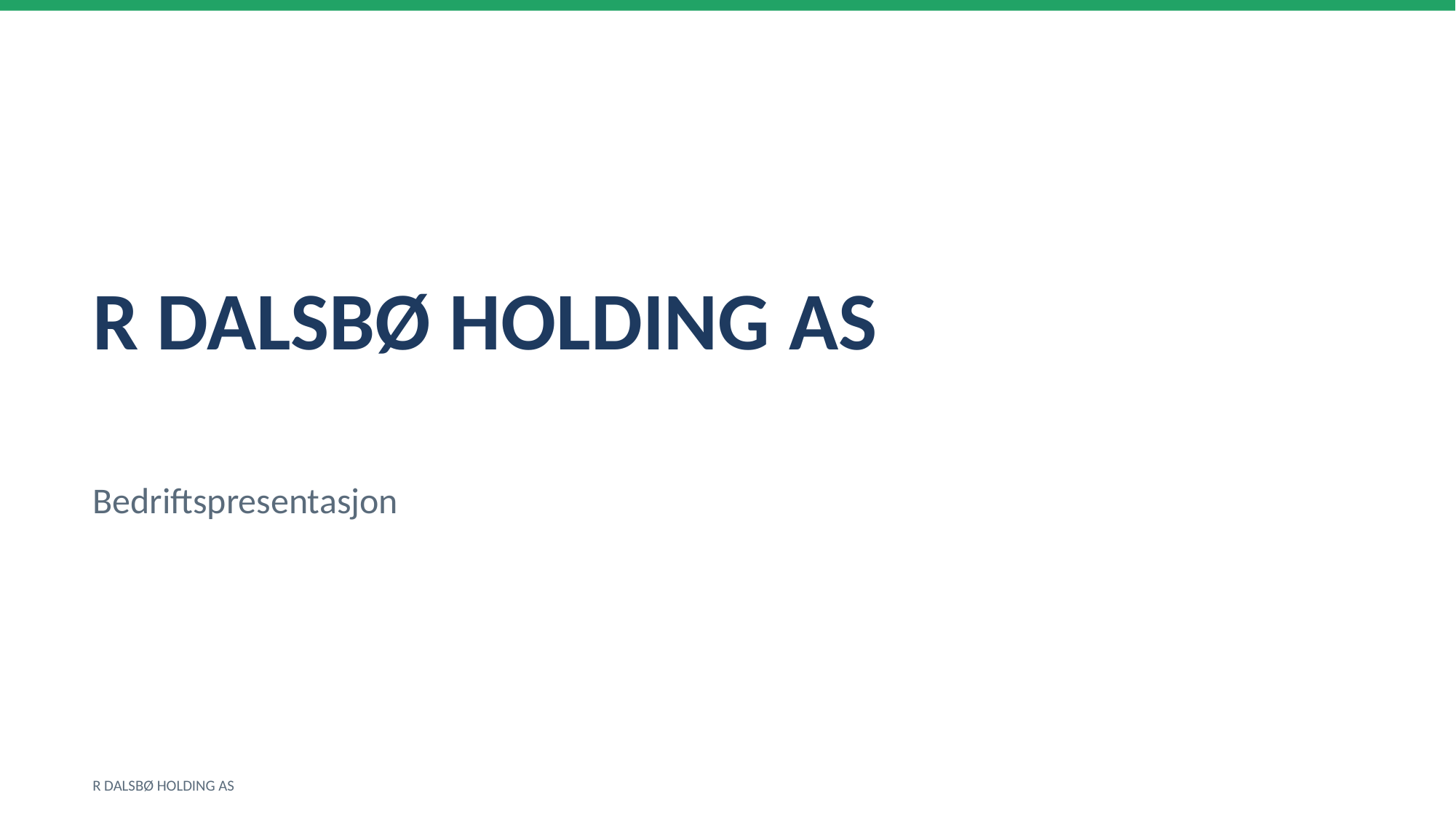

R DALSBØ HOLDING AS
Bedriftspresentasjon
R DALSBØ HOLDING AS